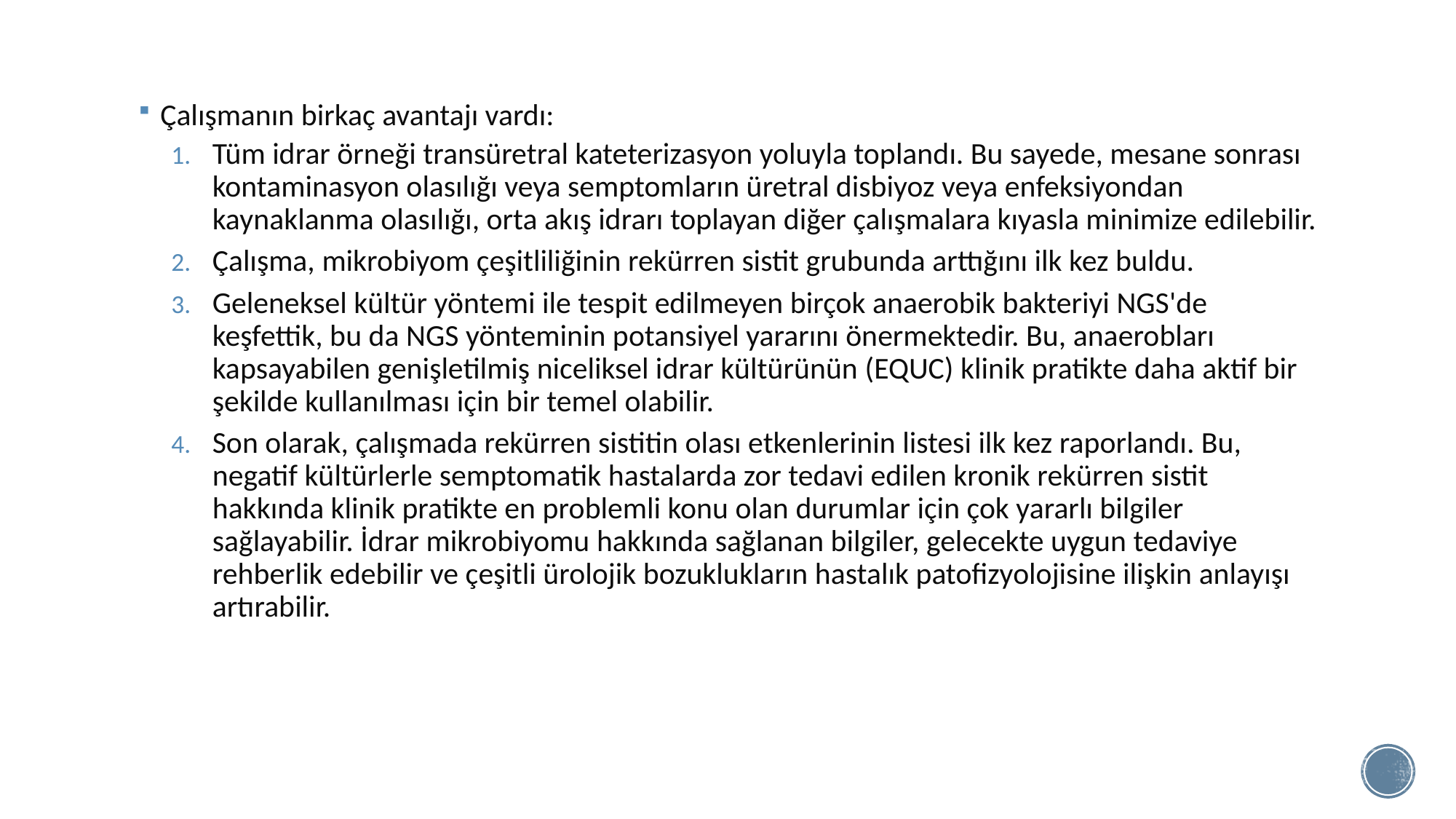

Çalışmanın birkaç avantajı vardı:
Tüm idrar örneği transüretral kateterizasyon yoluyla toplandı. Bu sayede, mesane sonrası kontaminasyon olasılığı veya semptomların üretral disbiyoz veya enfeksiyondan kaynaklanma olasılığı, orta akış idrarı toplayan diğer çalışmalara kıyasla minimize edilebilir.
Çalışma, mikrobiyom çeşitliliğinin rekürren sistit grubunda arttığını ilk kez buldu.
Geleneksel kültür yöntemi ile tespit edilmeyen birçok anaerobik bakteriyi NGS'de keşfettik, bu da NGS yönteminin potansiyel yararını önermektedir. Bu, anaerobları kapsayabilen genişletilmiş niceliksel idrar kültürünün (EQUC) klinik pratikte daha aktif bir şekilde kullanılması için bir temel olabilir.
Son olarak, çalışmada rekürren sistitin olası etkenlerinin listesi ilk kez raporlandı. Bu, negatif kültürlerle semptomatik hastalarda zor tedavi edilen kronik rekürren sistit hakkında klinik pratikte en problemli konu olan durumlar için çok yararlı bilgiler sağlayabilir. İdrar mikrobiyomu hakkında sağlanan bilgiler, gelecekte uygun tedaviye rehberlik edebilir ve çeşitli ürolojik bozuklukların hastalık patofizyolojisine ilişkin anlayışı artırabilir.